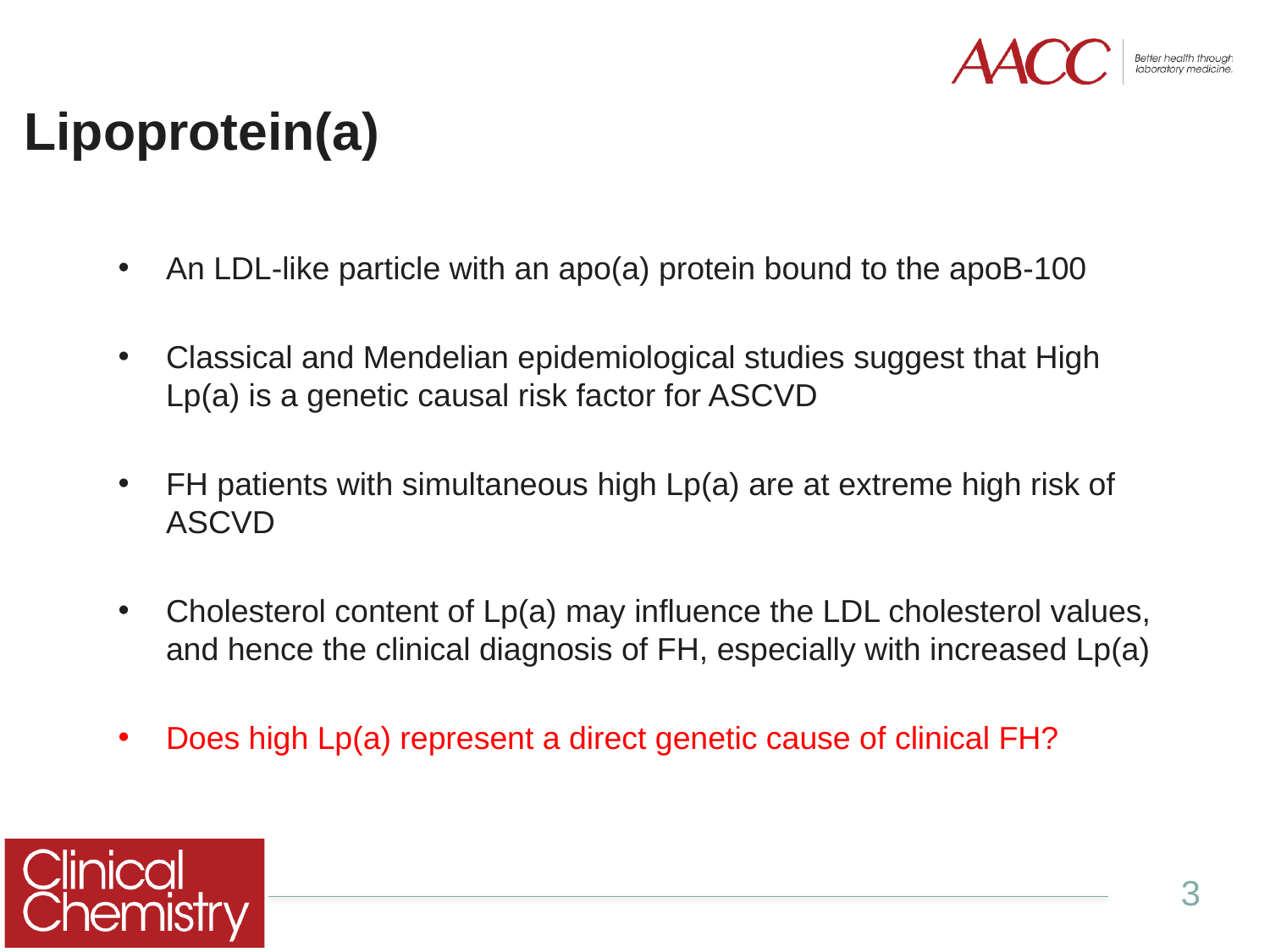

# Lipoprotein(a)
An LDL-like particle with an apo(a) protein bound to the apoB-100

Classical and Mendelian epidemiological studies suggest that High Lp(a) is a genetic causal risk factor for ASCVD

FH patients with simultaneous high Lp(a) are at extreme high risk of ASCVD

Cholesterol content of Lp(a) may influence the LDL cholesterol values, and hence the clinical diagnosis of FH, especially with increased Lp(a)

Does high Lp(a) represent a direct genetic cause of clinical FH?

3